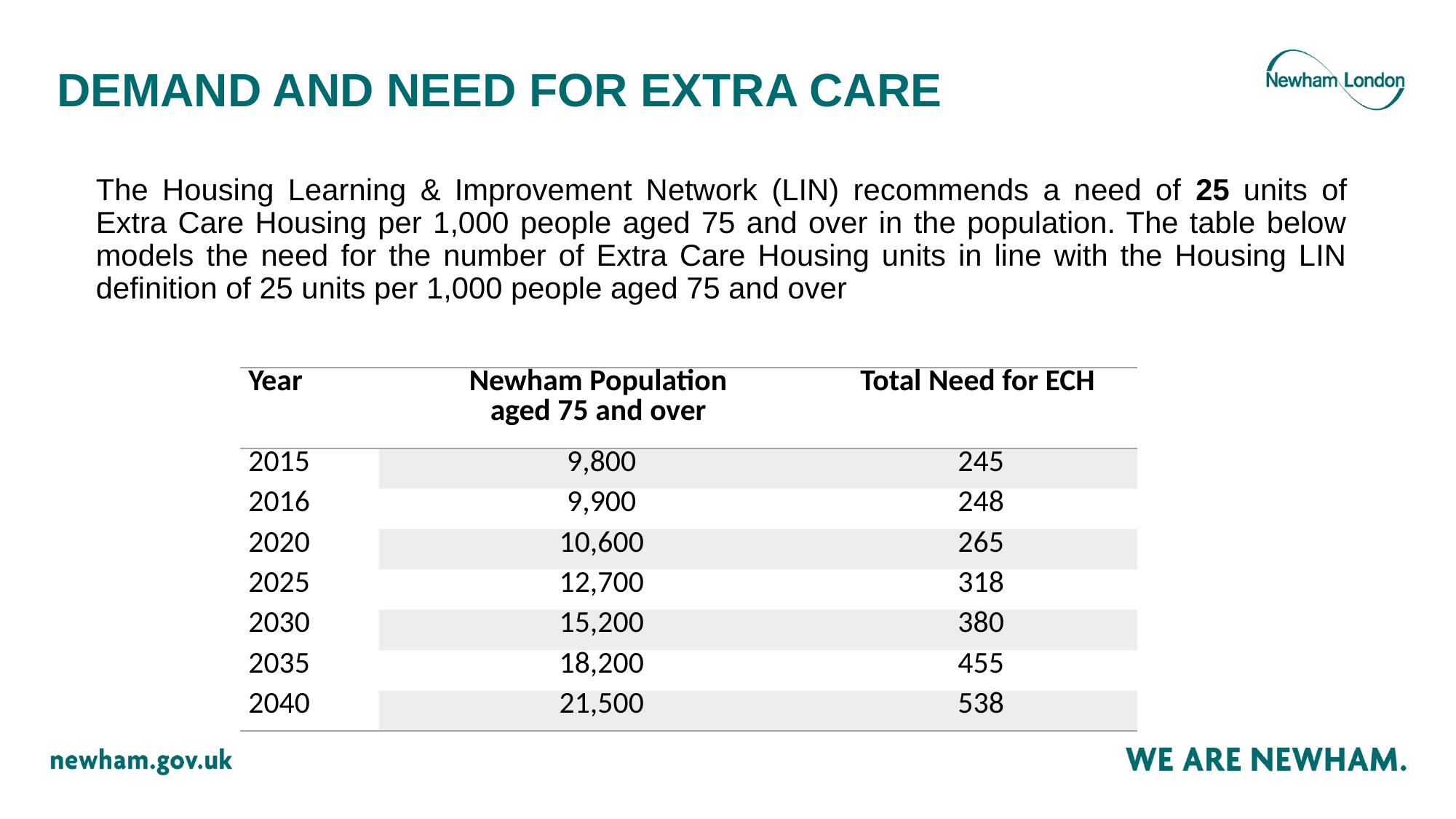

# DEMAND AND NEED FOR EXTRA CARE
The Housing Learning & Improvement Network (LIN) recommends a need of 25 units of Extra Care Housing per 1,000 people aged 75 and over in the population. The table below models the need for the number of Extra Care Housing units in line with the Housing LIN definition of 25 units per 1,000 people aged 75 and over

| Year | Newham Population aged 75 and over | Total Need for ECH |
| --- | --- | --- |
| 2015 | 9,800 | 245 |
| 2016 | 9,900 | 248 |
| 2020 | 10,600 | 265 |
| 2025 | 12,700 | 318 |
| 2030 | 15,200 | 380 |
| 2035 | 18,200 | 455 |
| 2040 | 21,500 | 538 |